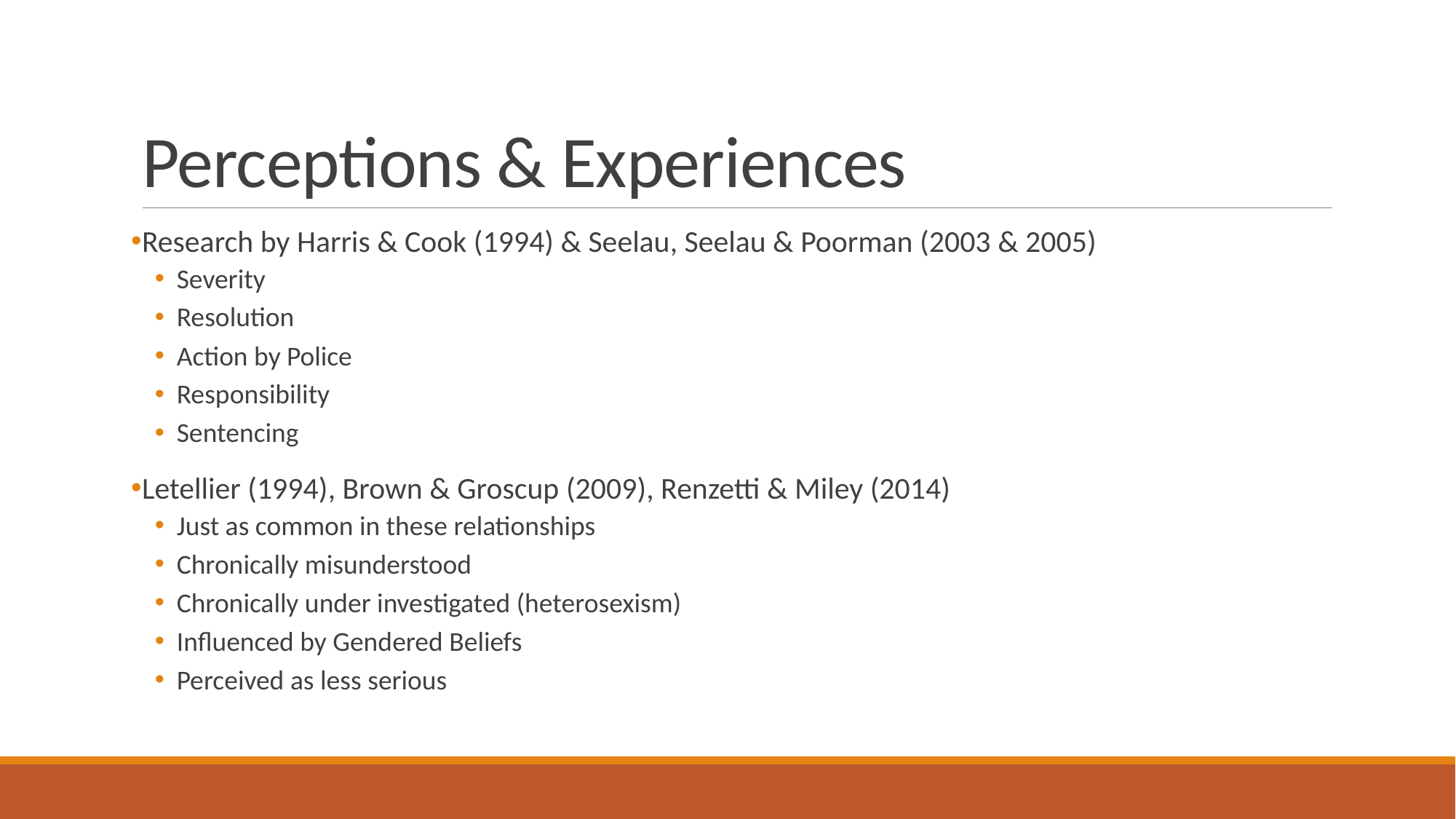

# Perceptions & Experiences
Research by Harris & Cook (1994) & Seelau, Seelau & Poorman (2003 & 2005)
Severity
Resolution
Action by Police
Responsibility
Sentencing
Letellier (1994), Brown & Groscup (2009), Renzetti & Miley (2014)
Just as common in these relationships
Chronically misunderstood
Chronically under investigated (heterosexism)
Influenced by Gendered Beliefs
Perceived as less serious